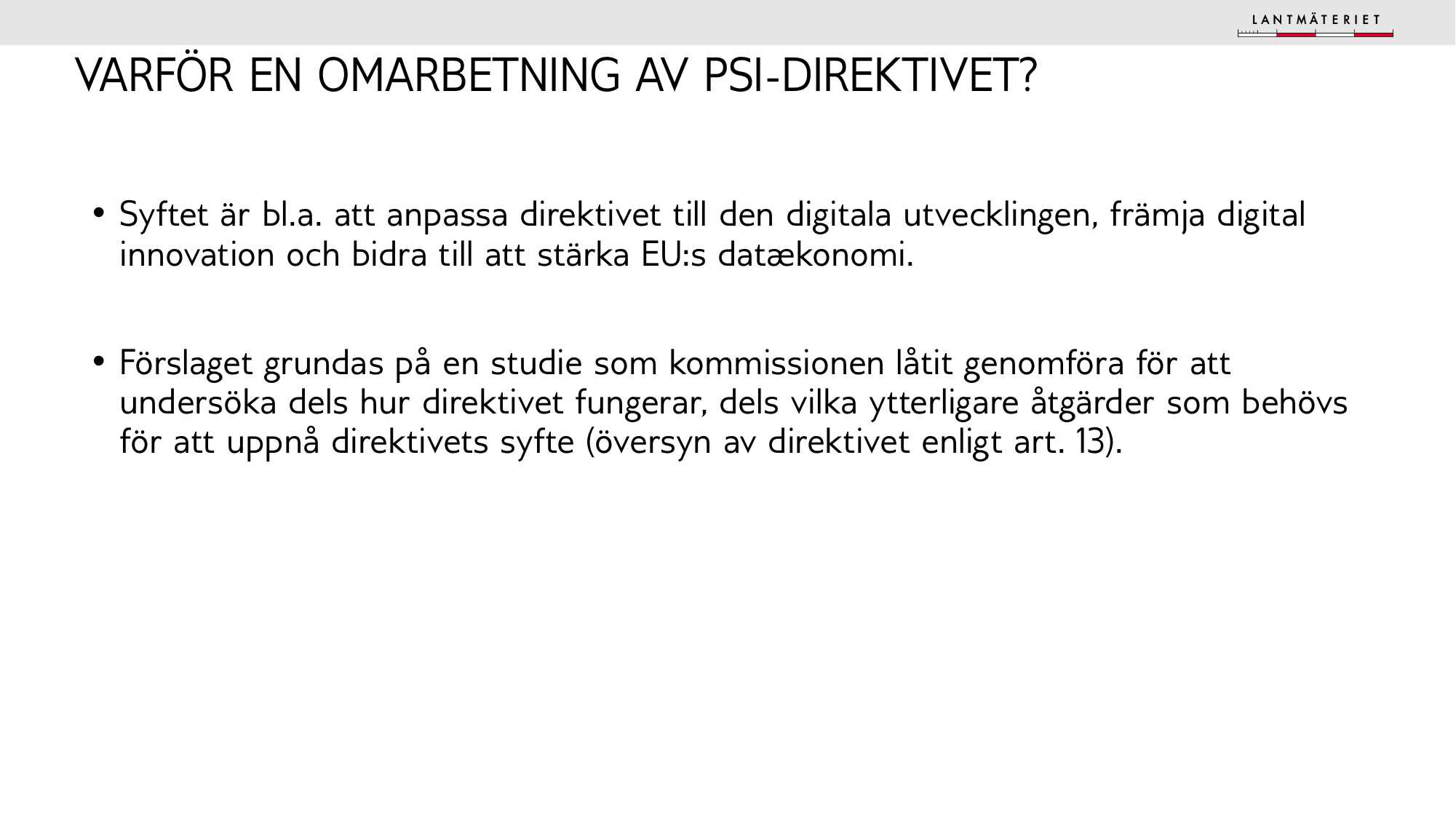

Finansdepartementet
11
# Varför en omarbetning av PSI-direktivet?
Syftet är bl.a. att anpassa direktivet till den digitala utvecklingen, främja digital innovation och bidra till att stärka EU:s dataekonomi.

Förslaget grundas på en studie som kommissionen låtit genomföra för att undersöka dels hur direktivet fungerar, dels vilka ytterligare åtgärder som behövs för att uppnå direktivets syfte (översyn av direktivet enligt art. 13).